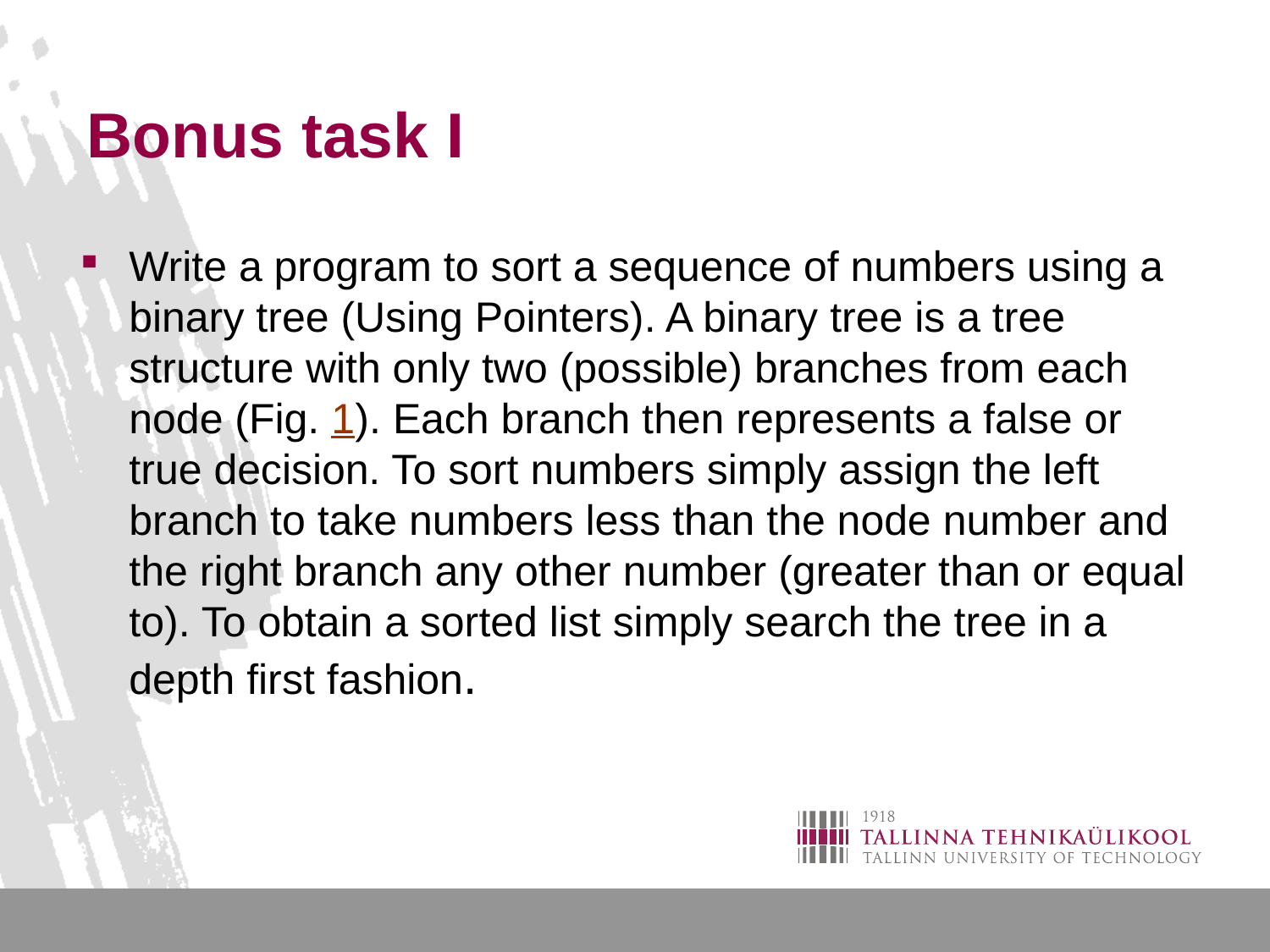

# Bonus task I
Write a program to sort a sequence of numbers using a binary tree (Using Pointers). A binary tree is a tree structure with only two (possible) branches from each node (Fig. 1). Each branch then represents a false or true decision. To sort numbers simply assign the left branch to take numbers less than the node number and the right branch any other number (greater than or equal to). To obtain a sorted list simply search the tree in a depth first fashion.